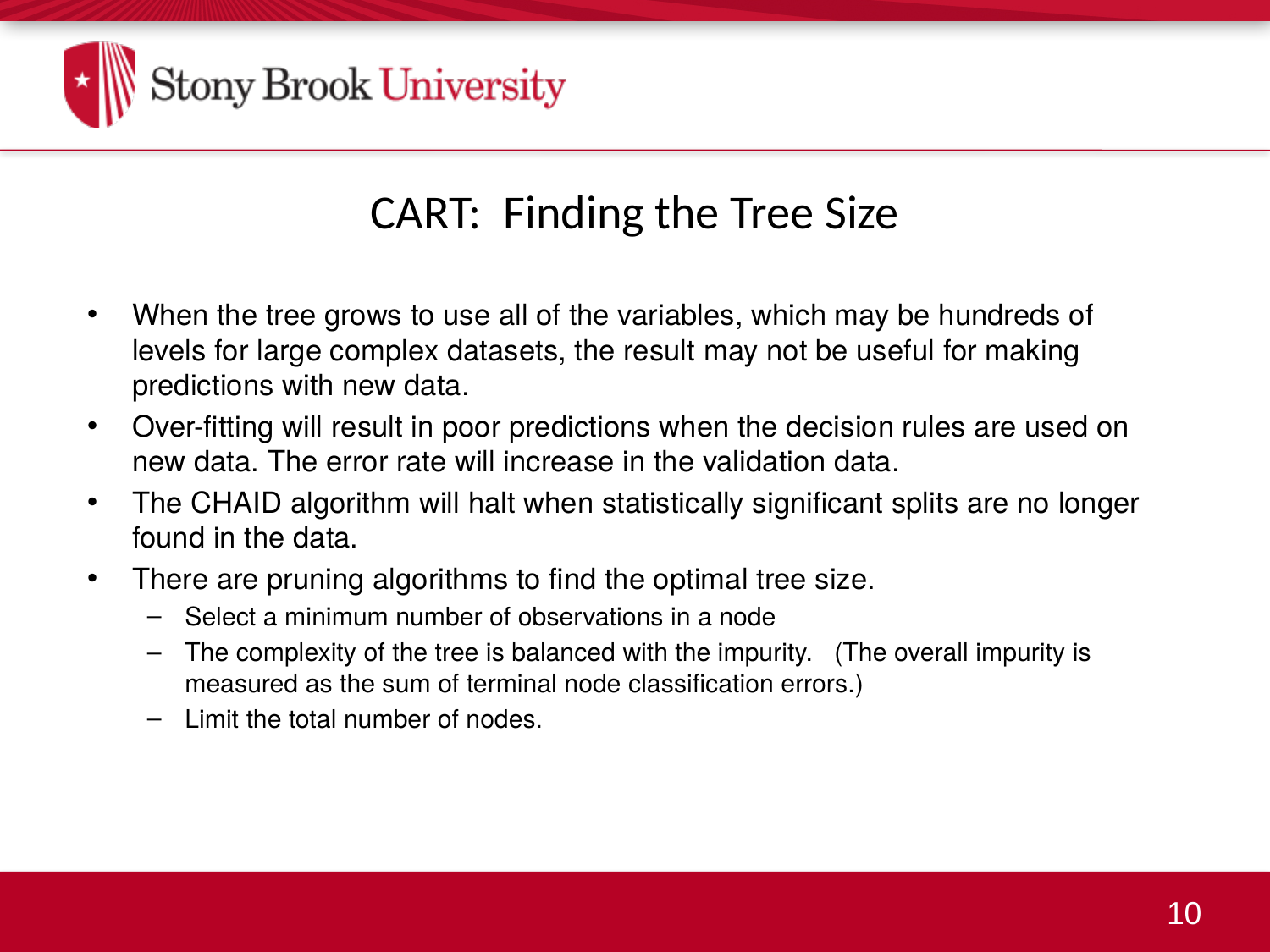

CART:  Finding the Tree Size
When the tree grows to use all of the variables, which may be hundreds of levels for large complex datasets, the result may not be useful for making predictions with new data.
Over-fitting will result in poor predictions when the decision rules are used on new data. The error rate will increase in the validation data.
The CHAID algorithm will halt when statistically significant splits are no longer found in the data.
There are pruning algorithms to find the optimal tree size.
Select a minimum number of observations in a node
The complexity of the tree is balanced with the impurity.   (The overall impurity is measured as the sum of terminal node classification errors.)
Limit the total number of nodes.